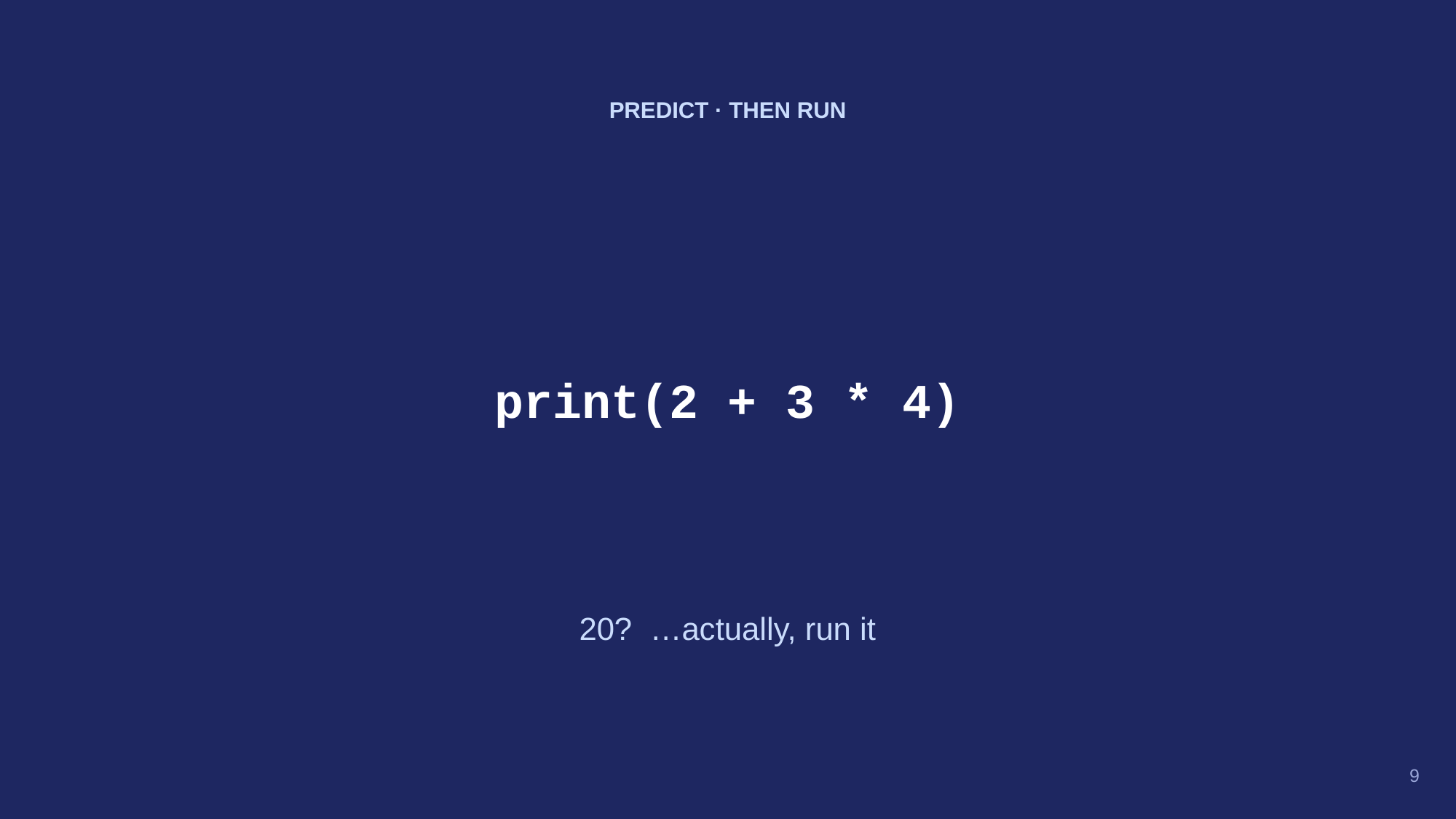

PREDICT · THEN RUN
print(2 + 3 * 4)
20?  …actually, run it
9